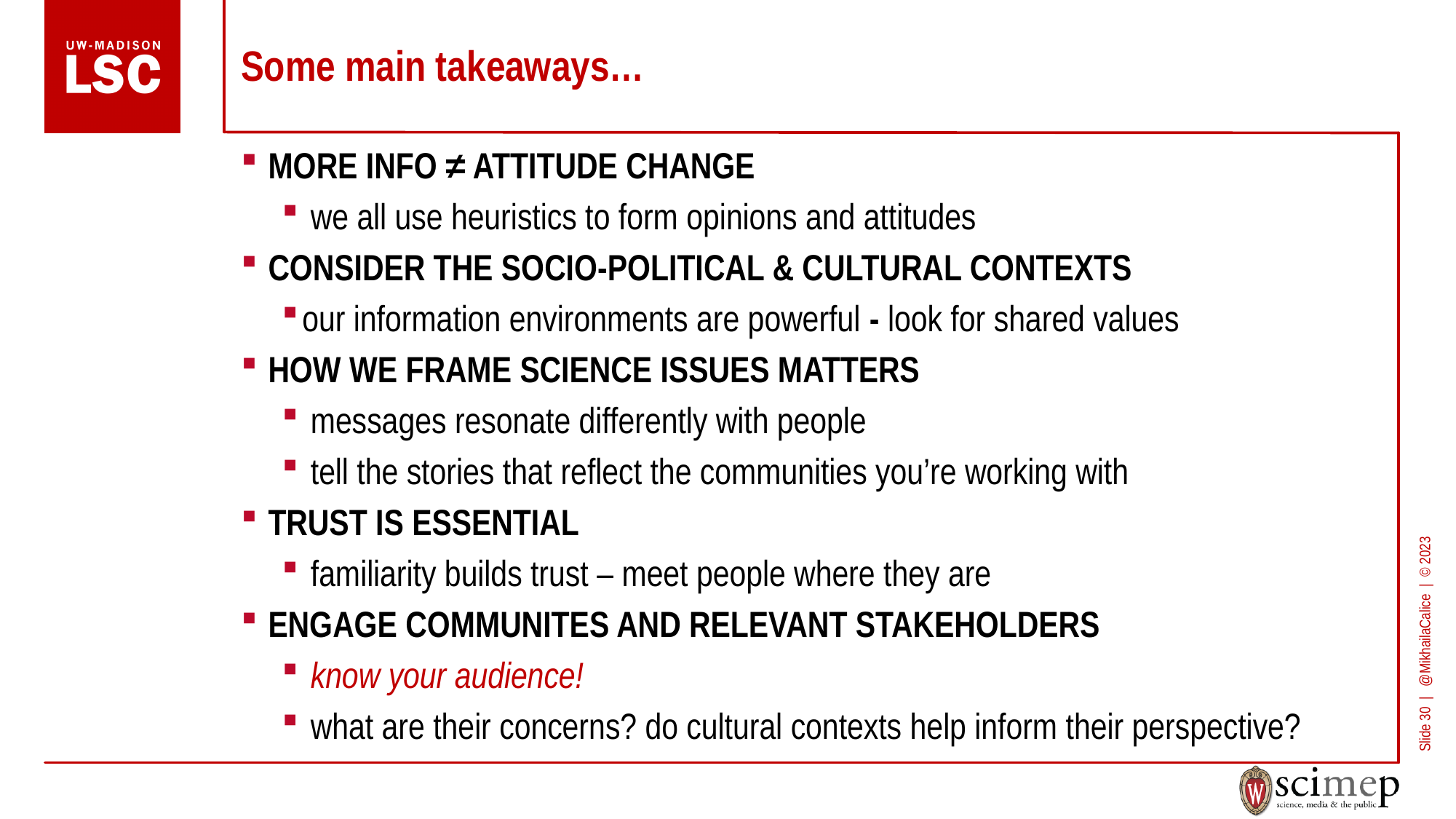

# Some main takeaways…
MORE INFO ≠ ATTITUDE CHANGE
 we all use heuristics to form opinions and attitudes
CONSIDER THE SOCIO-POLITICAL & CULTURAL CONTEXTS
our information environments are powerful - look for shared values
HOW WE FRAME SCIENCE ISSUES MATTERS
 messages resonate differently with people
 tell the stories that reflect the communities you’re working with
TRUST IS ESSENTIAL
 familiarity builds trust – meet people where they are
ENGAGE COMMUNITES AND RELEVANT STAKEHOLDERS
 know your audience!
 what are their concerns? do cultural contexts help inform their perspective?